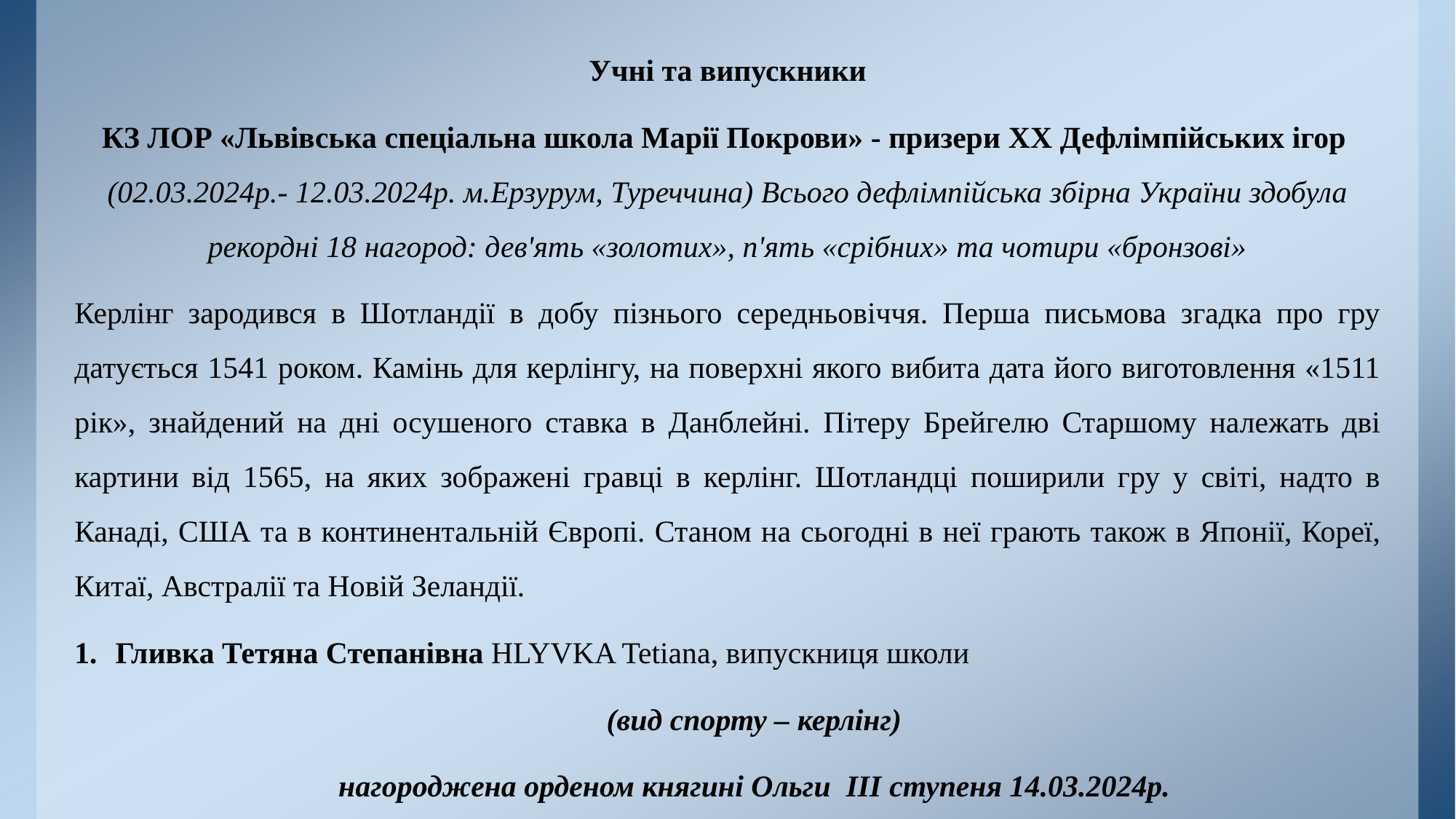

Учні та випускники
КЗ ЛОР «Львівська спеціальна школа Марії Покрови» - призери XX Дефлімпійських ігор  (02.03.2024р.- 12.03.2024р. м.Ерзурум, Туреччина) Всього дефлімпійська збірна України здобула рекордні 18 нагород: дев'ять «золотих», п'ять «срібних» та чотири «бронзові»
Керлінг зародився в Шотландії в добу пізнього середньовіччя. Перша письмова згадка про гру датується 1541 роком. Камінь для керлінгу, на поверхні якого вибита дата його виготовлення «1511 рік», знайдений на дні осушеного ставка в Данблейні. Пітеру Брейгелю Старшому належать дві картини від 1565, на яких зображені гравці в керлінг. Шотландці поширили гру у світі, надто в Канаді, США та в континентальній Європі. Станом на сьогодні в неї грають також в Японії, Кореї, Китаї, Австралії та Новій Зеландії.
Гливка Тетяна Степанівна HLYVKA Tetiana, випускниця школи
(вид спорту – керлінг)
нагороджена орденом княгині Ольги  III ступеня 14.03.2024р.